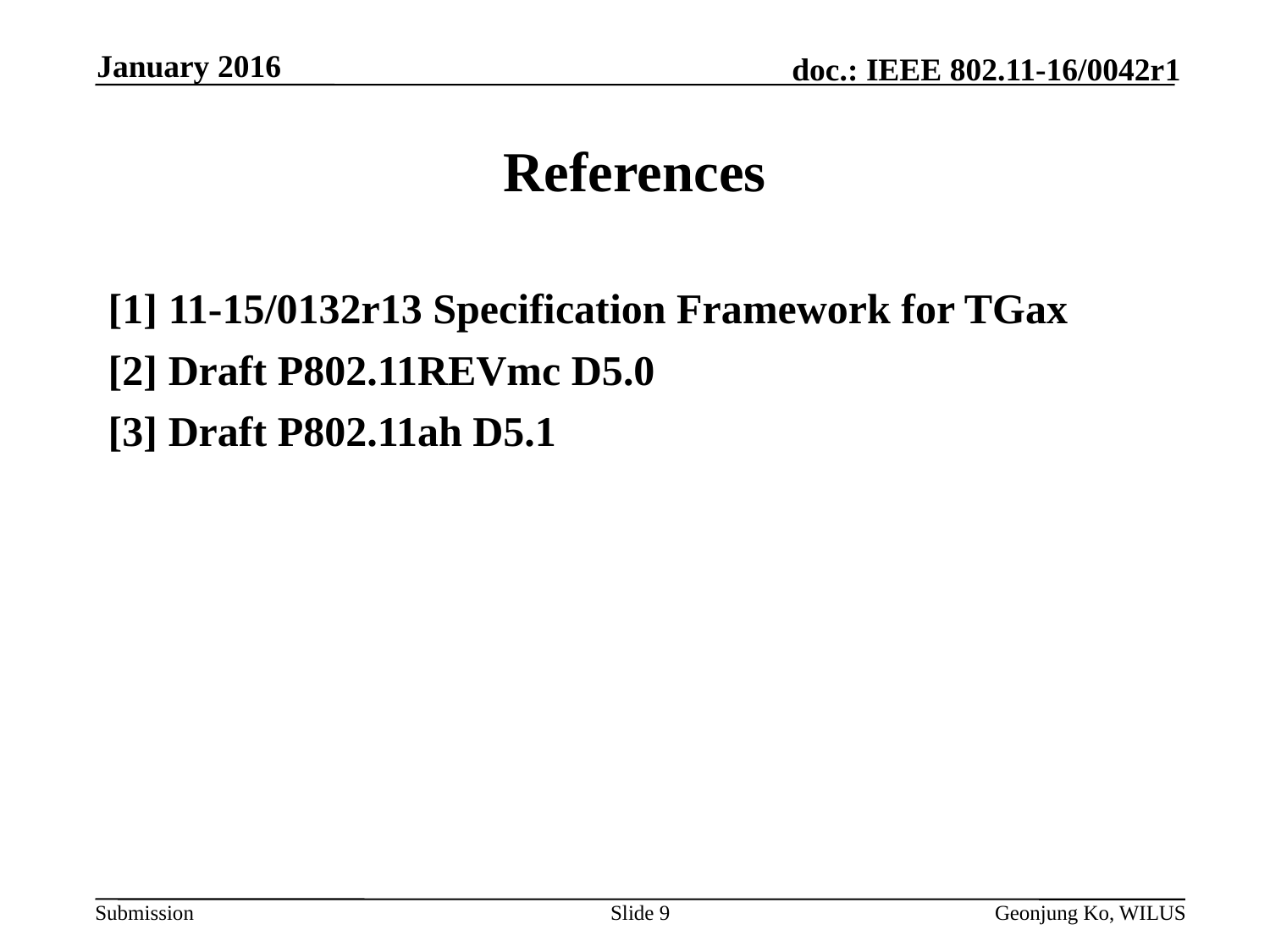

January 2016
# References
[1] 11-15/0132r13 Specification Framework for TGax
[2] Draft P802.11REVmc D5.0
[3] Draft P802.11ah D5.1
Slide 9
Geonjung Ko, WILUS